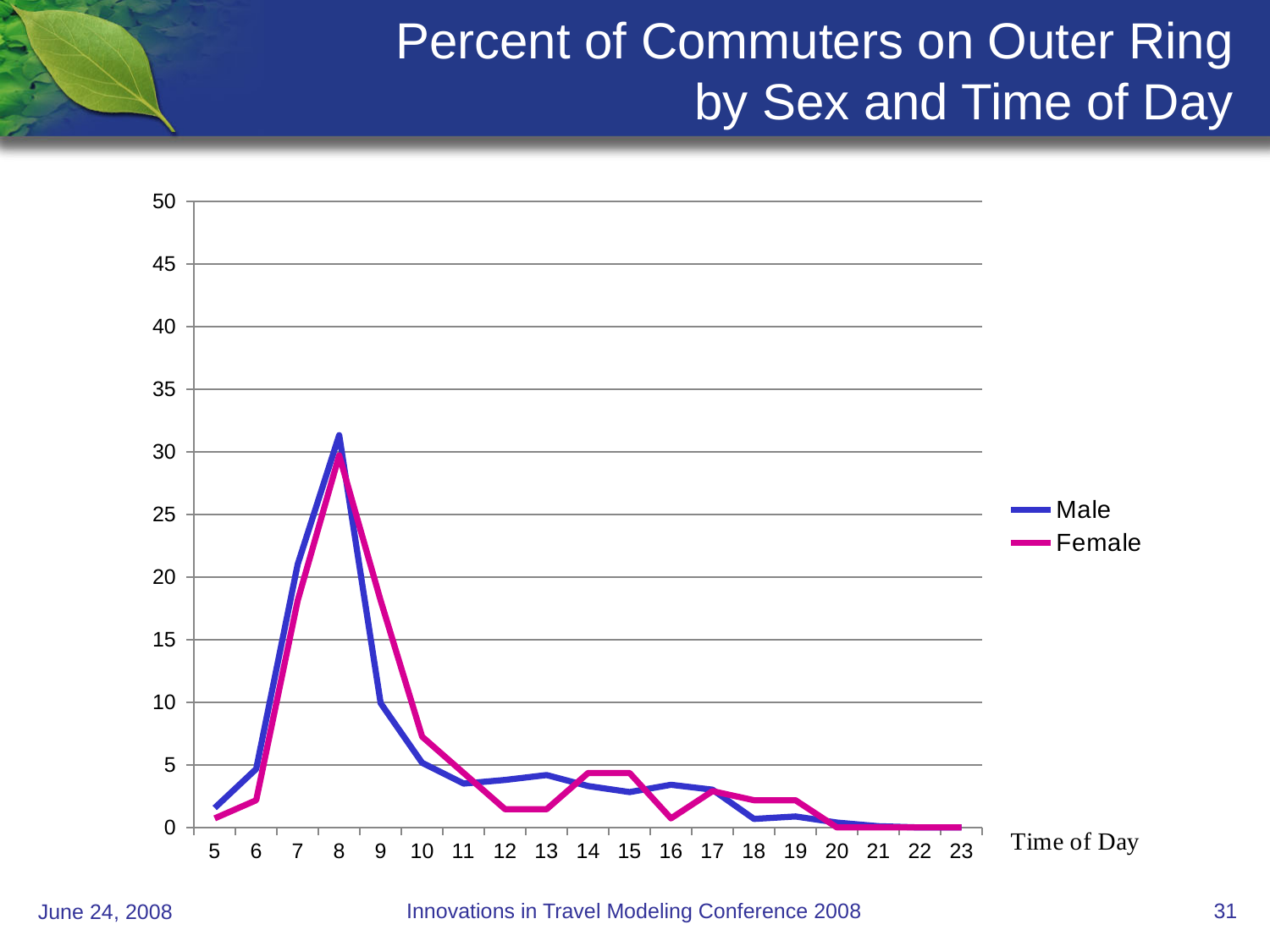

# Percent of Commuters on Outer Ring by Sex and Time of Day

### Chart

| Category | Male | Female |
|---|---|---|
| 5 | 1.556420233463035 | 0.7246376811594206 |
| 6 | 4.669260700389112 | 2.1739130434782608 |
| 7 | 21.01167315175099 | 18.115942028985508 |
| 8 | 31.32295719844361 | 29.710144927536227 |
| 9 | 9.922178988326849 | 18.115942028985508 |
| 10 | 5.155642023346303 | 7.246376811594203 |
| 11 | 3.5019455252918257 | 4.3478260869565215 |
| 12 | 3.793774319066148 | 1.4492753623188406 |
| 13 | 4.182879377431899 | 1.4492753623188406 |
| 14 | 3.3073929961089497 | 4.3478260869565215 |
| 15 | 2.8210116731517507 | 4.3478260869565215 |
| 16 | 3.404669260700389 | 0.7246376811594206 |
| 17 | 3.015564202334631 | 2.8985507246376807 |
| 18 | 0.680933852140079 | 2.1739130434782608 |
| 19 | 0.8754863813229554 | 2.1739130434782608 |
| 20 | 0.3891050583657588 | 0.0 |
| 21 | 0.0972762645914397 | 0.0 |
| 22 | 0.0 | 0.0 |
| 23 | 0.0 | 0.0 |
Innovations in Travel Modeling Conference 2008
31
June 24, 2008